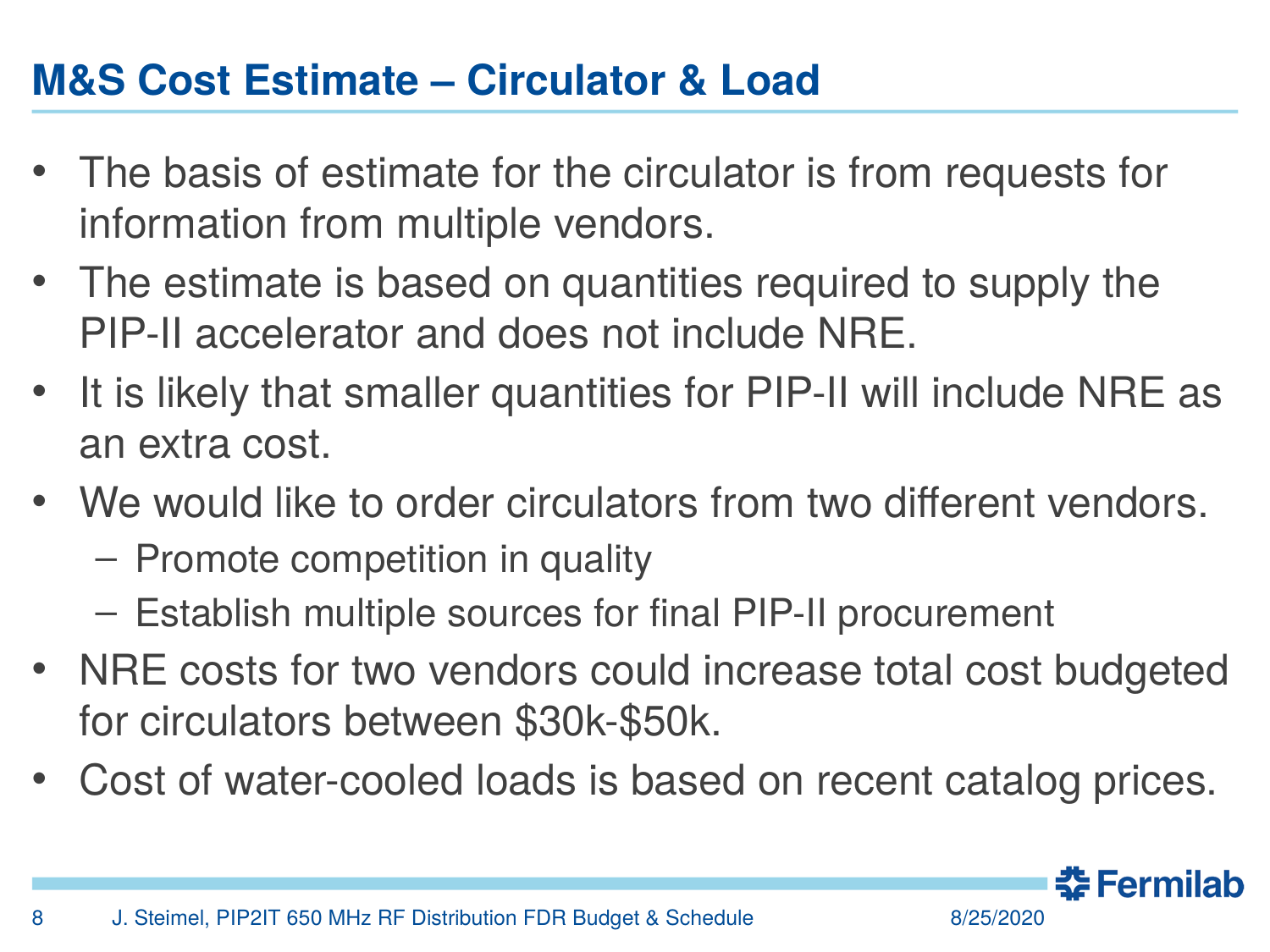

# M&S Cost Estimate – Circulator & Load
The basis of estimate for the circulator is from requests for information from multiple vendors.
The estimate is based on quantities required to supply the PIP-II accelerator and does not include NRE.
It is likely that smaller quantities for PIP-II will include NRE as an extra cost.
We would like to order circulators from two different vendors.
Promote competition in quality
Establish multiple sources for final PIP-II procurement
NRE costs for two vendors could increase total cost budgeted for circulators between $30k-$50k.
Cost of water-cooled loads is based on recent catalog prices.

8
J. Steimel, PIP2IT 650 MHz RF Distribution FDR Budget & Schedule
8/25/2020